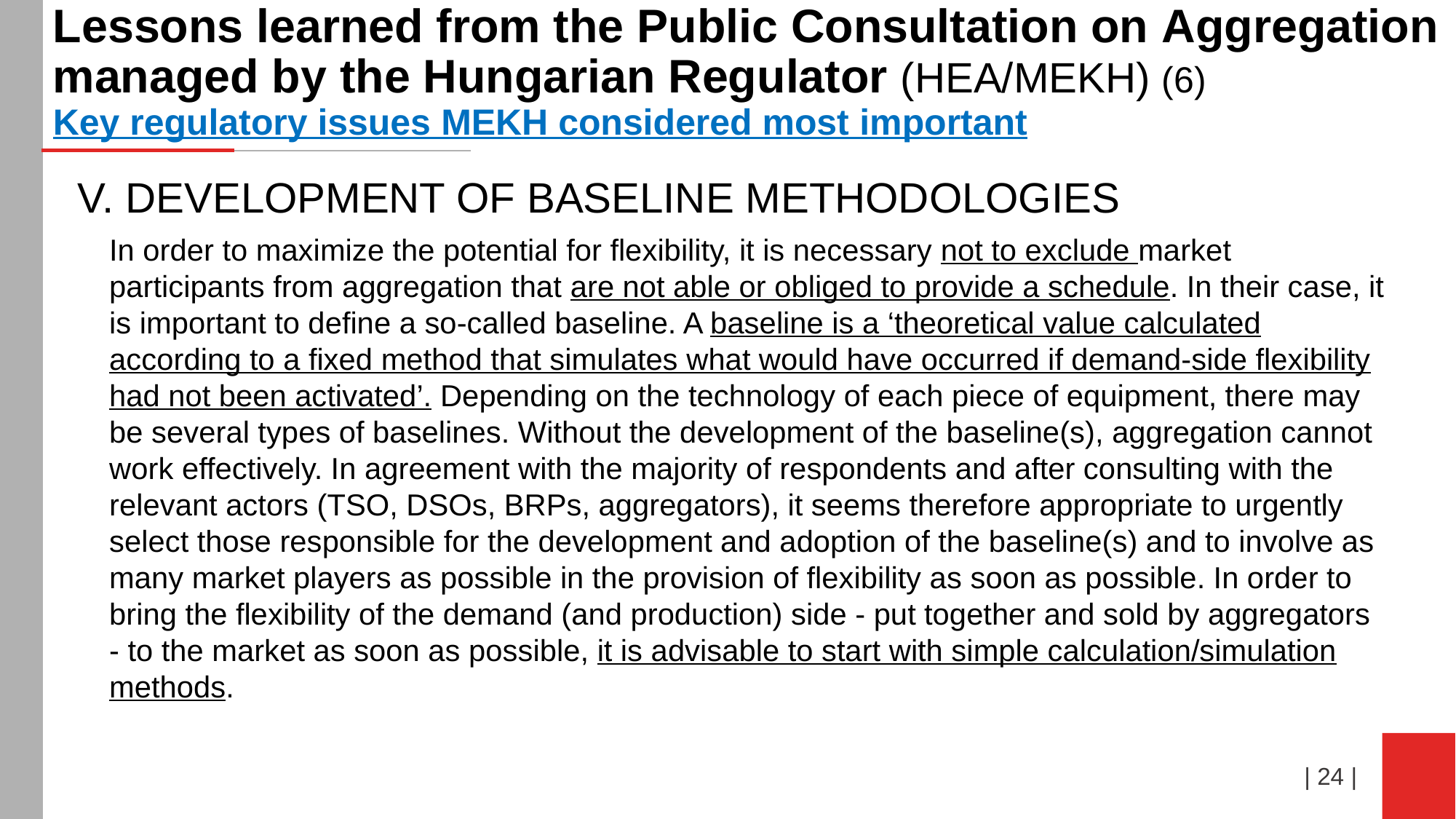

# Lessons learned from the Public Consultation on Aggregation managed by the Hungarian Regulator (HEA/MEKH) (6) Key regulatory issues MEKH considered most important
V. Development of baseline methodologies
In order to maximize the potential for flexibility, it is necessary not to exclude market participants from aggregation that are not able or obliged to provide a schedule. In their case, it is important to define a so-called baseline. A baseline is a ‘theoretical value calculated according to a fixed method that simulates what would have occurred if demand-side flexibility had not been activated’. Depending on the technology of each piece of equipment, there may be several types of baselines. Without the development of the baseline(s), aggregation cannot work effectively. In agreement with the majority of respondents and after consulting with the relevant actors (TSO, DSOs, BRPs, aggregators), it seems therefore appropriate to urgently select those responsible for the development and adoption of the baseline(s) and to involve as many market players as possible in the provision of flexibility as soon as possible. In order to bring the flexibility of the demand (and production) side - put together and sold by aggregators - to the market as soon as possible, it is advisable to start with simple calculation/simulation methods.